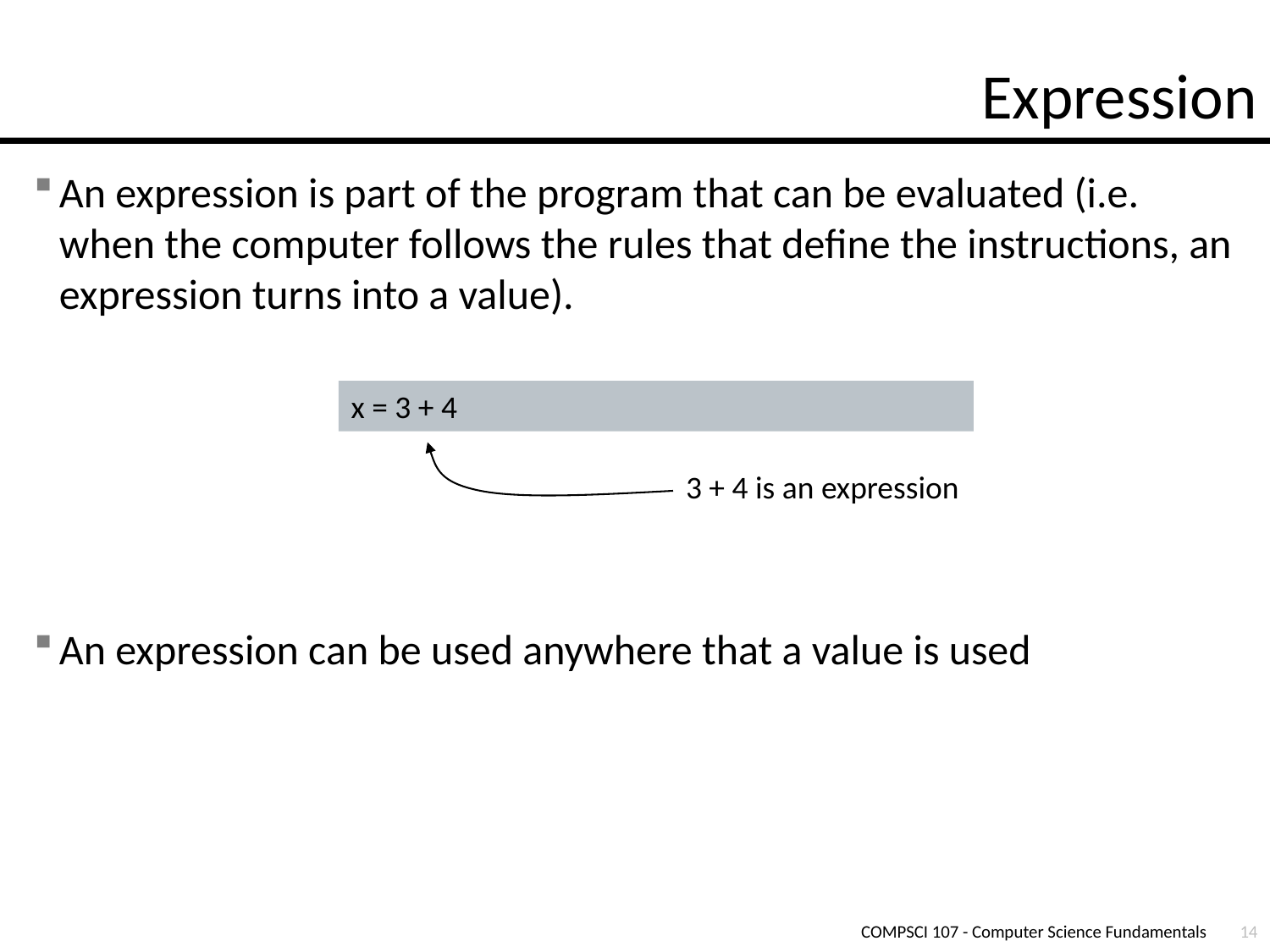

# Expression
An expression is part of the program that can be evaluated (i.e. when the computer follows the rules that define the instructions, an expression turns into a value).

An expression can be used anywhere that a value is used
x = 3 + 4

3 + 4 is an expression
COMPSCI 107 - Computer Science Fundamentals
14